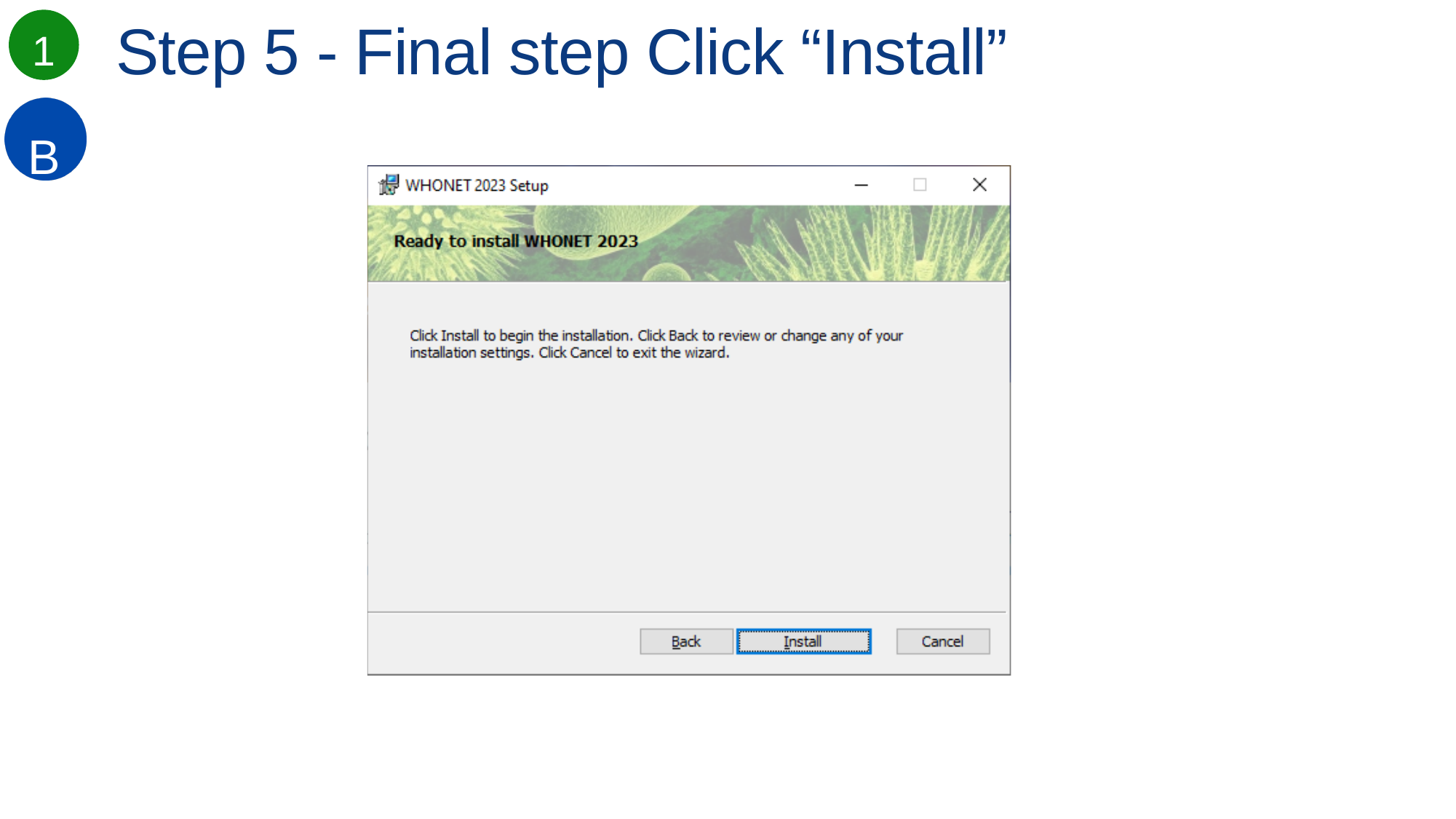

Step 5 - Final step Click “Install”

1

B

C